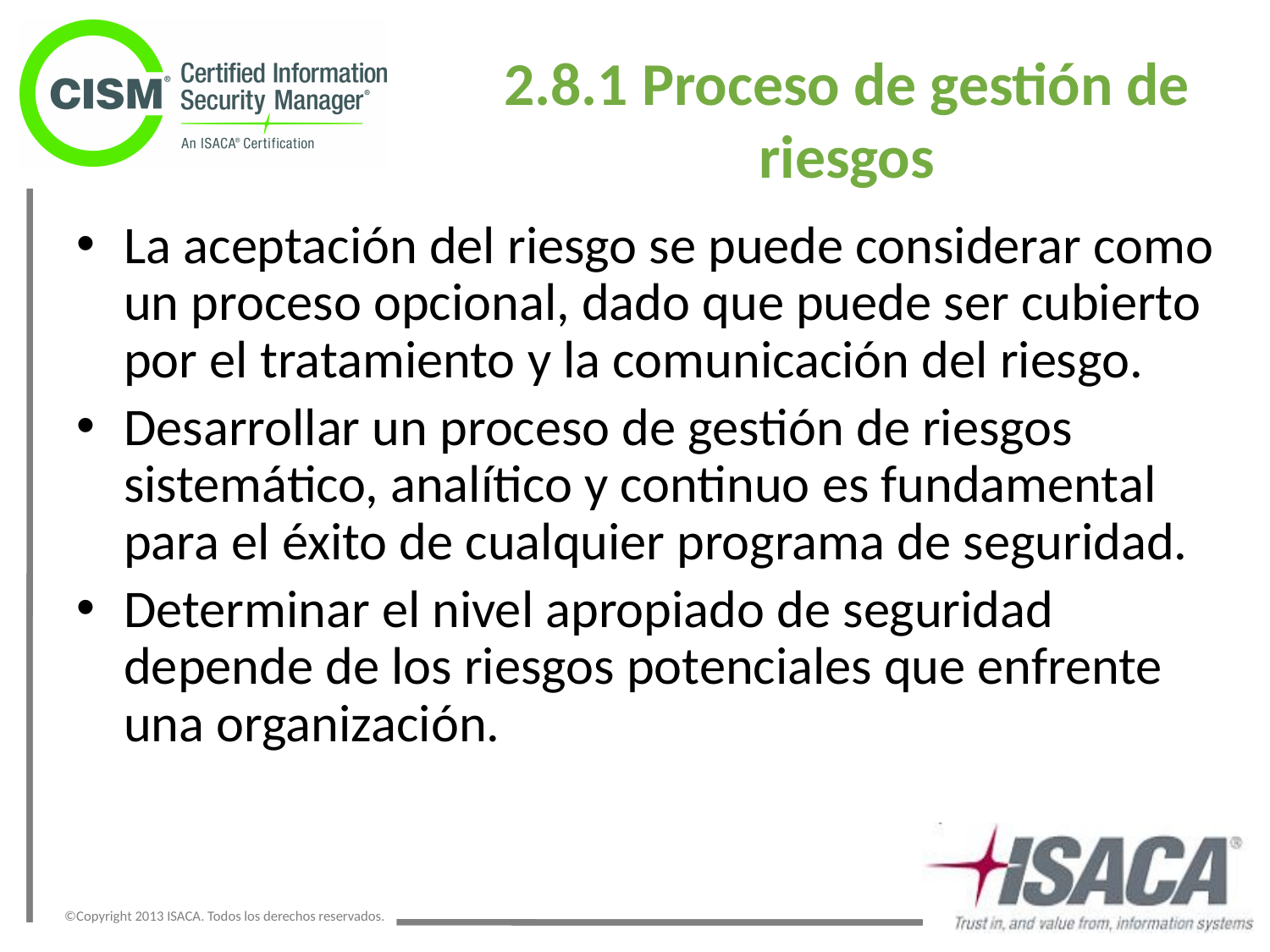

2.8.1 Proceso de gestión de riesgos
La aceptación del riesgo se puede considerar como un proceso opcional, dado que puede ser cubierto por el tratamiento y la comunicación del riesgo.
Desarrollar un proceso de gestión de riesgos sistemático, analítico y continuo es fundamental para el éxito de cualquier programa de seguridad.
Determinar el nivel apropiado de seguridad depende de los riesgos potenciales que enfrente una organización.